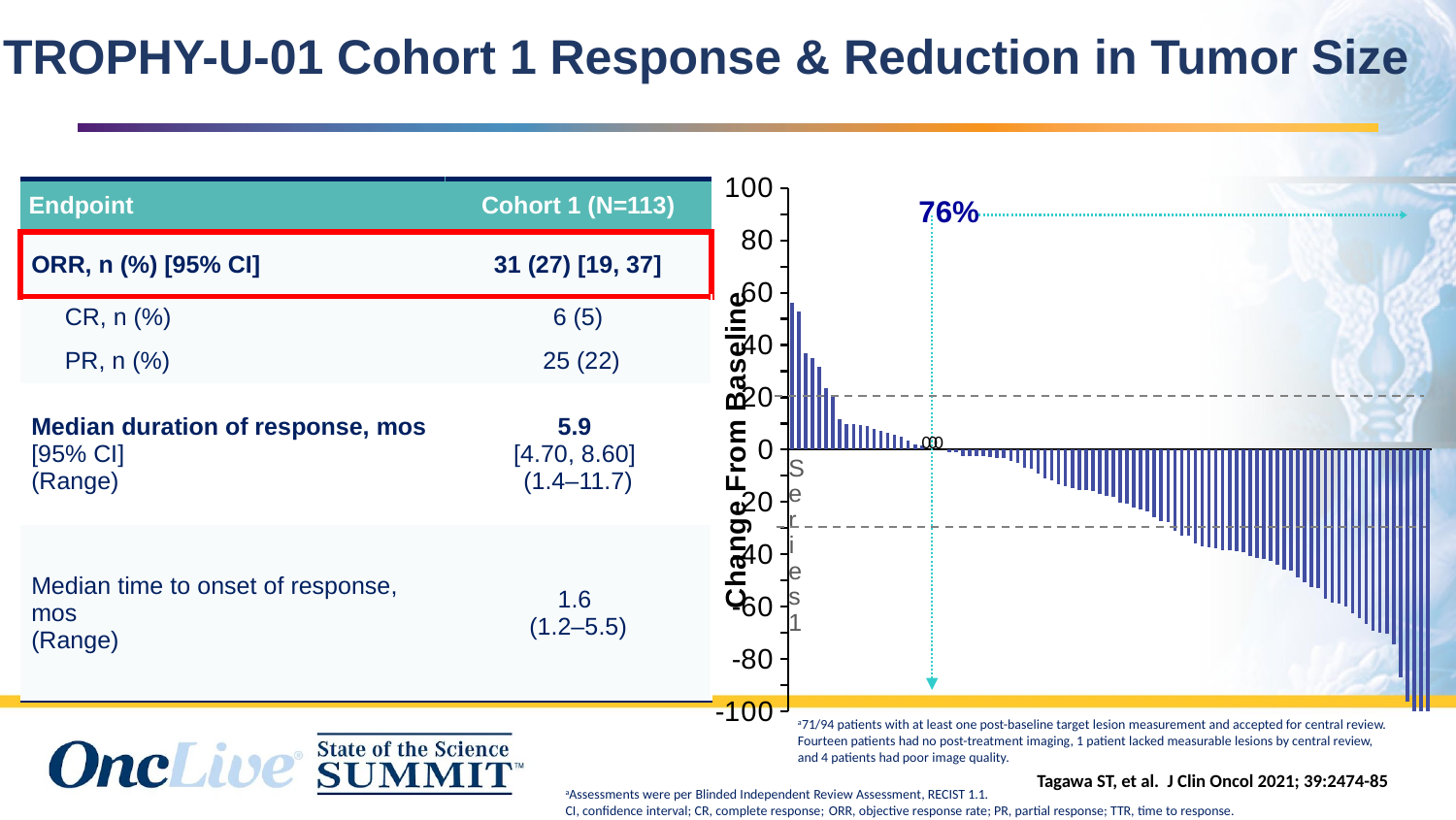

TROPHY-U-01 Cohort 1 Response & Reduction in Tumor Size

### Chart

| Category | Series 1 |
|---|---|
|  | 56.14 |
|  | 52.6 |
|  | 36.89 |
|  | 35.19 |
|  | 31.5 |
|  | 23.44 |
|  | 20.62 |
|  | 11.7 |
|  | 9.78 |
|  | 9.77 |
|  | 9.38 |
|  | 8.93 |
|  | 7.95 |
|  | 7.14 |
|  | 6.49 |
|  | 5.56 |
|  | 5.07 |
|  | 3.36 |
|  | 1.92 |
|  | 1.82 |
|  | 0.0 |
|  | 0.0 |
|  | 0.0 |
|  | -0.92 |
|  | -0.98 |
|  | -2.33 |
|  | -2.5 |
|  | -2.56 |
|  | -2.63 |
|  | -2.99 |
|  | -3.03 |
|  | -3.17 |
|  | -4.35 |
|  | -4.95 |
|  | -6.75 |
|  | -7.14 |
|  | -9.26 |
|  | -10.83 |
|  | -11.59 |
|  | -13.29 |
|  | -13.85 |
|  | -14.56 |
|  | -15.22 |
|  | -15.56 |
|  | -15.79 |
|  | -16.89 |
|  | -17.7 |
|  | -17.95 |
|  | -20.34 |
|  | -20.59 |
|  | -22.22 |
|  | -22.78 |
|  | -23.53 |
|  | -25.71 |
|  | -27.27 |
|  | -27.66 |
|  | -31.03 |
|  | -32.65 |
|  | -32.98 |
|  | -35.63 |
|  | -36.84 |
|  | -37.3 |
|  | -37.5 |
|  | -38.24 |
|  | -38.24 |
|  | -38.64 |
|  | -39.13 |
|  | -40.63 |
|  | -41.18 |
|  | -41.77 |
|  | -42.5 |
|  | -43.75 |
|  | -45.95 |
|  | -46.28 |
|  | -48.76 |
|  | -50.79 |
|  | -52.33 |
|  | -52.78 |
|  | -56.96 |
|  | -58.33 |
|  | -58.82 |
|  | -60.0 |
|  | -62.5 |
|  | -64.29 |
|  | -66.67 |
|  | -69.23 |
|  | -69.84 |
|  | -70.37 |
|  | -74.44 |
|  | -86.96 |
|  | -96.32 |
|  | -100.0 |
|  | -100.0 |
|  | -100.0 |
76%

0
0
0
| Endpoint | Cohort 1 (N=113) |
| --- | --- |
| ORR, n (%) [95% CI] | 31 (27) [19, 37] |
| CR, n (%) | 6 (5) |
| PR, n (%) | 25 (22) |
| Median duration of response, mos [95% CI] (Range) | 5.9 [4.70, 8.60] (1.4–11.7) |
| Median time to onset of response, mos (Range) | 1.6 (1.2–5.5) |
a71/94 patients with at least one post-baseline target lesion measurement and accepted for central review.
Fourteen patients had no post-treatment imaging, 1 patient lacked measurable lesions by central review, and 4 patients had poor image quality.
 Tagawa ST, et al.  J Clin Oncol 2021; 39:2474-85
aAssessments were per Blinded Independent Review Assessment, RECIST 1.1.
CI, confidence interval; CR, complete response; ORR, objective response rate; PR, partial response; TTR, time to response.